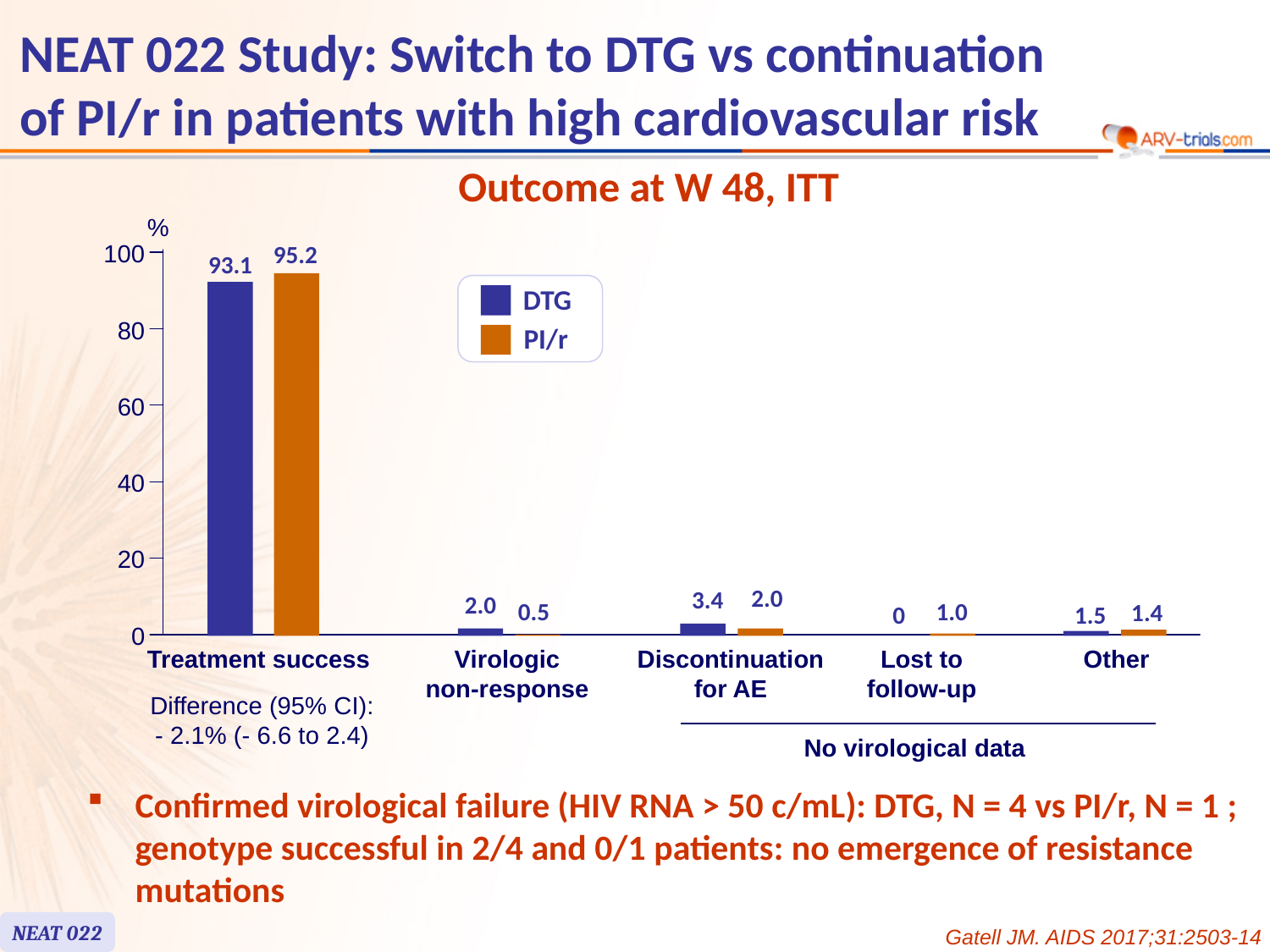

# NEAT 022 Study: Switch to DTG vs continuation of PI/r in patients with high cardiovascular risk
Outcome at W 48, ITT
%
100
95.2
93.1

DTG

80
PI/r

60
40
20
2.0
3.4
2.0
0.5
1.0
1.4
0
1.5
0

Treatment success
Virologic
non-response
Discontinuation
for AE
Lost to
follow-up
Other
Difference (95% CI):
- 2.1% (- 6.6 to 2.4)
No virological data
Confirmed virological failure (HIV RNA > 50 c/mL): DTG, N = 4 vs PI/r, N = 1 ; genotype successful in 2/4 and 0/1 patients: no emergence of resistance mutations
NEAT 022
Gatell JM. AIDS 2017;31:2503-14